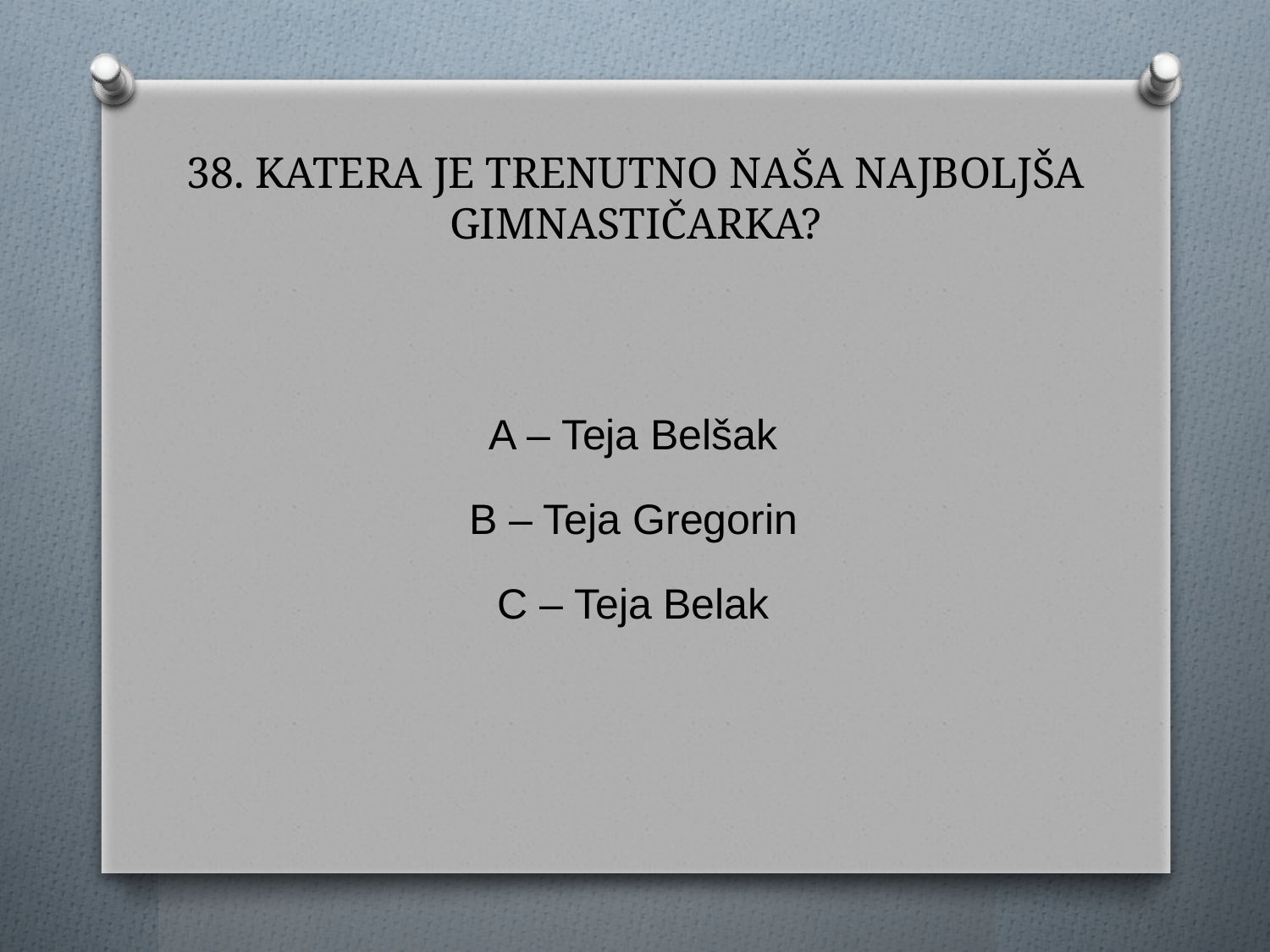

# 38. KATERA JE TRENUTNO NAŠA NAJBOLJŠA GIMNASTIČARKA?
A – Teja Belšak
B – Teja Gregorin
C – Teja Belak